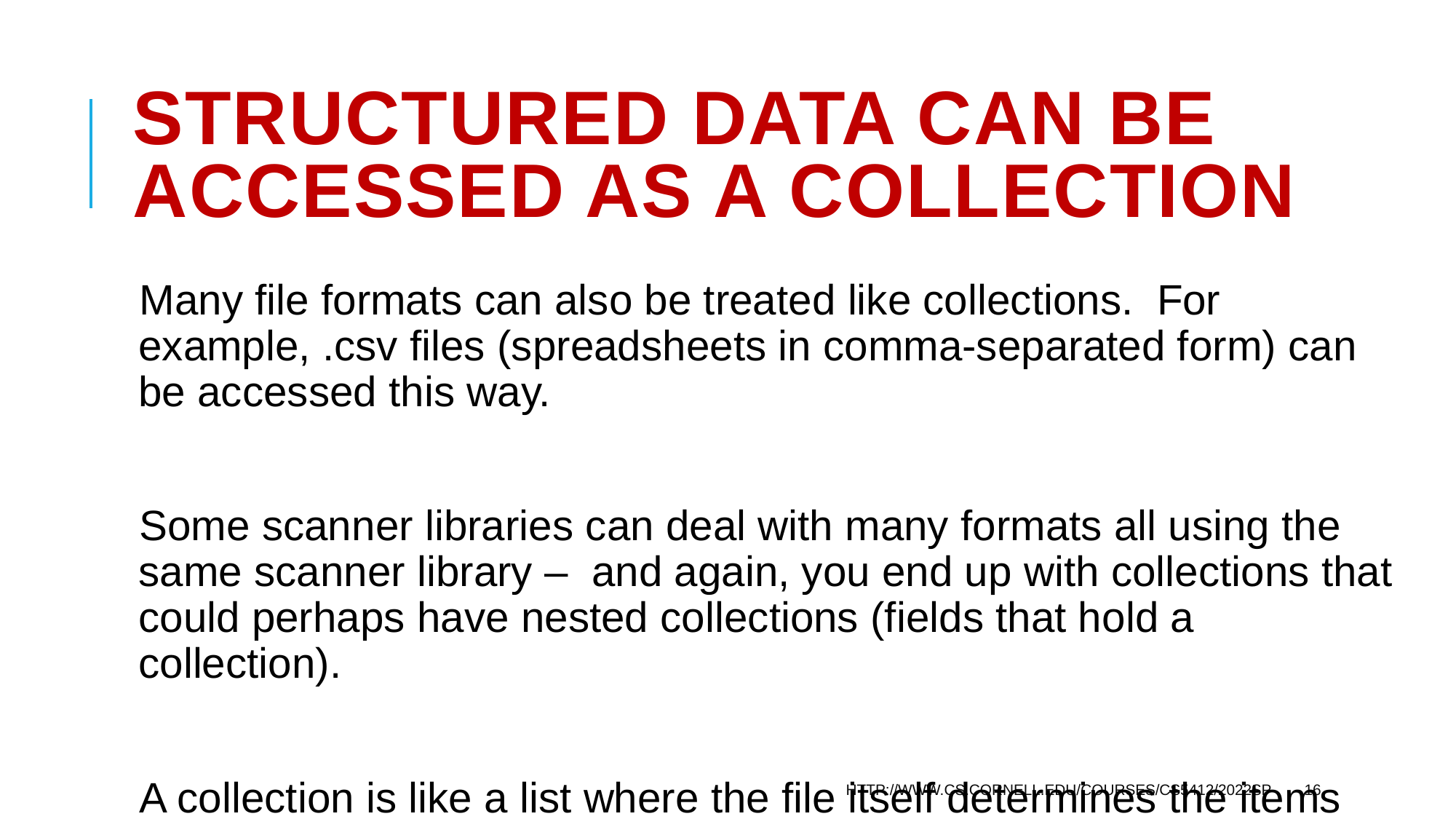

# Structured data can be accessed as a collection
Many file formats can also be treated like collections.  For example, .csv files (spreadsheets in comma-separated form) can be accessed this way.

Some scanner libraries can deal with many formats all using the same scanner library –  and again, you end up with collections that could perhaps have nested collections (fields that hold a collection).

A collection is like a list where the file itself determines the items and order
http://www.cs.cornell.edu/courses/cs5412/2022sp
16